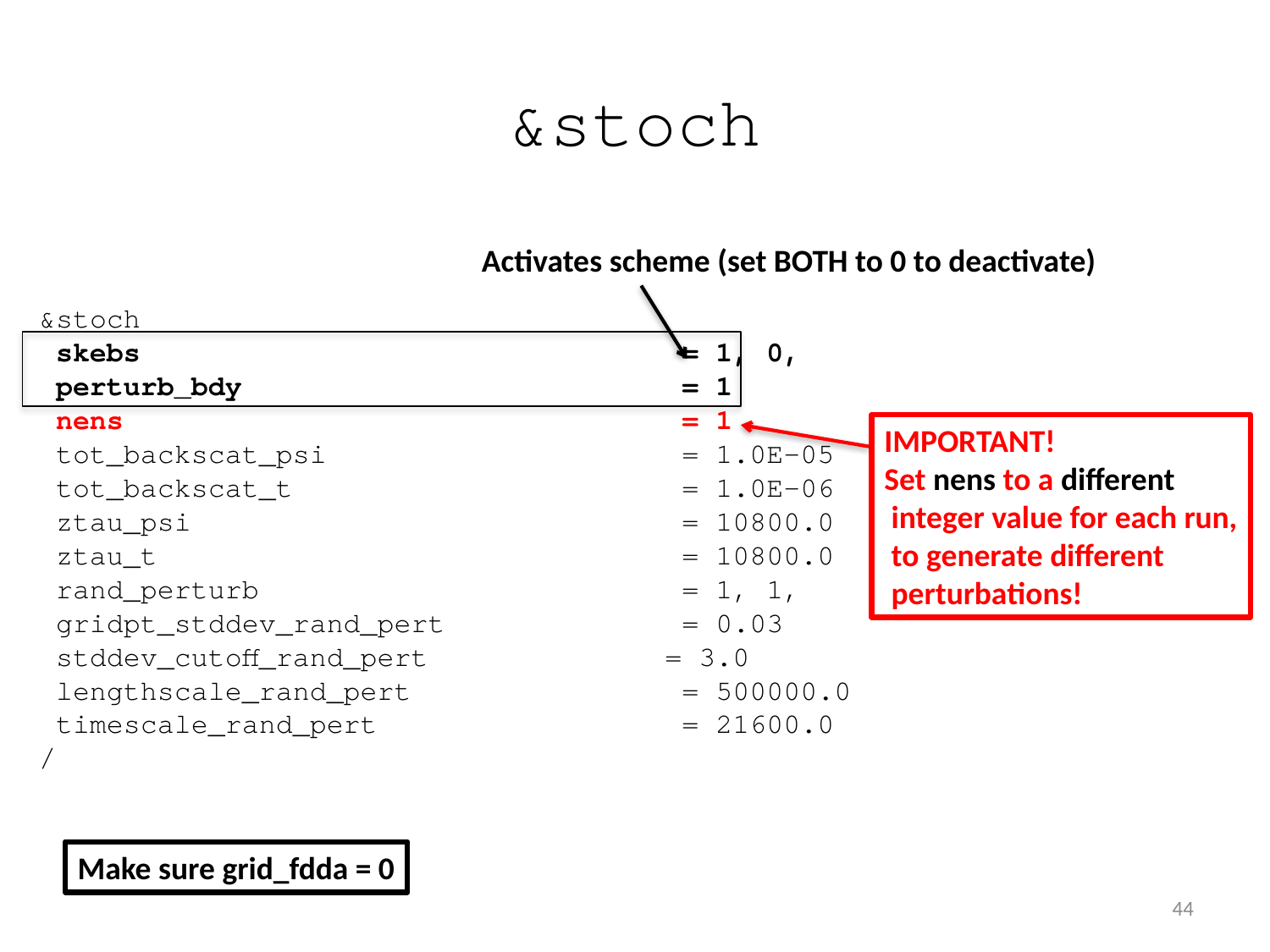

# &stoch
Activates scheme (set BOTH to 0 to deactivate)
&stoch
 skebs                                = 1, 0,
 perturb_bdy                          = 1
 nens                                 = 1
 tot_backscat_psi                     = 1.0E-05
 tot_backscat_t                       = 1.0E-06
 ztau_psi                             = 10800.0
 ztau_t                               = 10800.0
 rand_perturb                         = 1, 1,
 gridpt_stddev_rand_pert              = 0.03
 stddev_cutoff_rand_pert              = 3.0
 lengthscale_rand_pert                = 500000.0
 timescale_rand_pert                  = 21600.0
/

IMPORTANT!
Set nens to a different
 integer value for each run,
 to generate different
 perturbations!
Make sure grid_fdda = 0
44